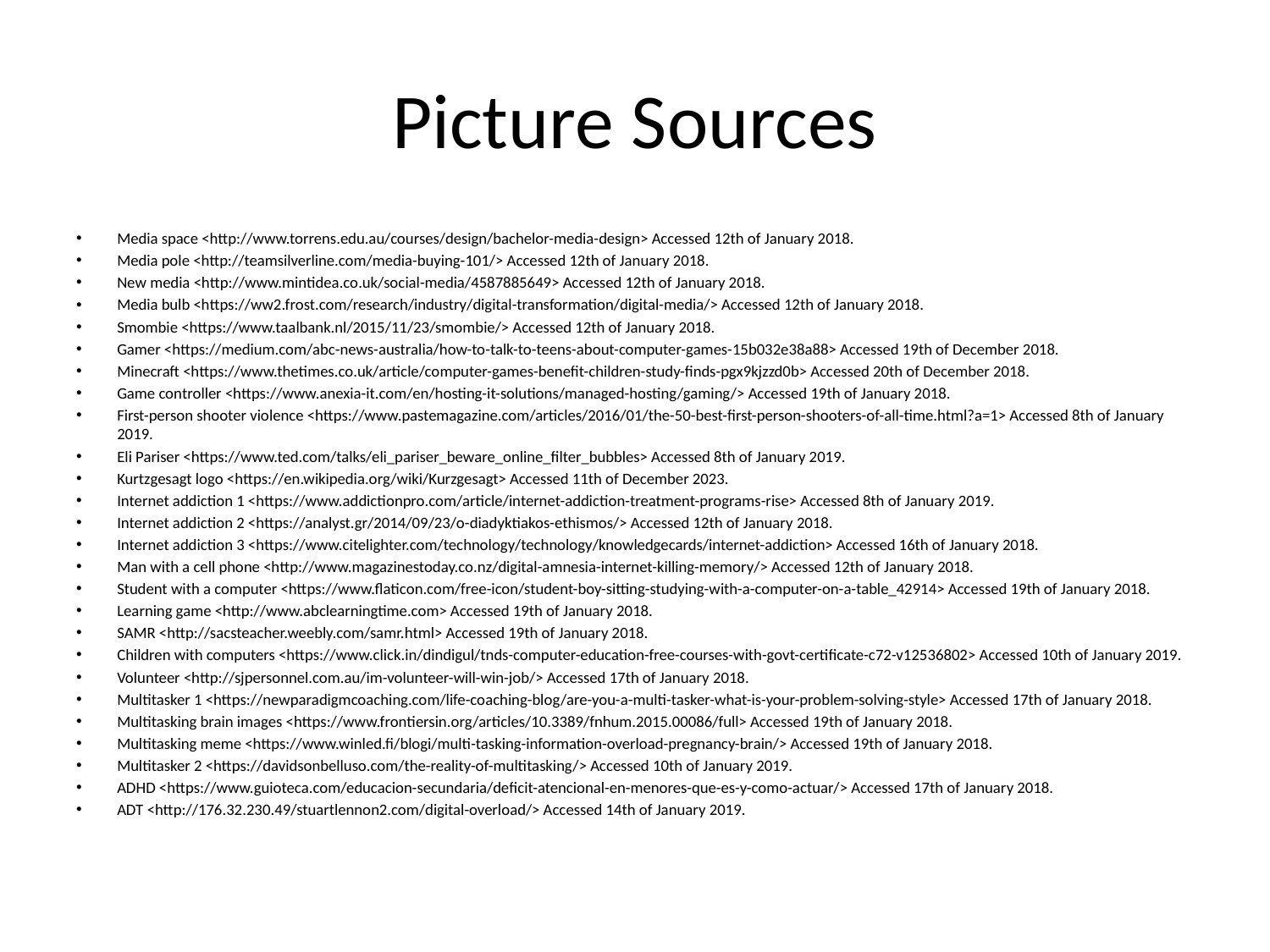

# Picture Sources
Media space <http://www.torrens.edu.au/courses/design/bachelor-media-design> Accessed 12th of January 2018.
Media pole <http://teamsilverline.com/media-buying-101/> Accessed 12th of January 2018.
New media <http://www.mintidea.co.uk/social-media/4587885649> Accessed 12th of January 2018.
Media bulb <https://ww2.frost.com/research/industry/digital-transformation/digital-media/> Accessed 12th of January 2018.
Smombie <https://www.taalbank.nl/2015/11/23/smombie/> Accessed 12th of January 2018.
Gamer <https://medium.com/abc-news-australia/how-to-talk-to-teens-about-computer-games-15b032e38a88> Accessed 19th of December 2018.
Minecraft <https://www.thetimes.co.uk/article/computer-games-benefit-children-study-finds-pgx9kjzzd0b> Accessed 20th of December 2018.
Game controller <https://www.anexia-it.com/en/hosting-it-solutions/managed-hosting/gaming/> Accessed 19th of January 2018.
First-person shooter violence <https://www.pastemagazine.com/articles/2016/01/the-50-best-first-person-shooters-of-all-time.html?a=1> Accessed 8th of January 2019.
Eli Pariser <https://www.ted.com/talks/eli_pariser_beware_online_filter_bubbles> Accessed 8th of January 2019.
Kurtzgesagt logo <https://en.wikipedia.org/wiki/Kurzgesagt> Accessed 11th of December 2023.
Internet addiction 1 <https://www.addictionpro.com/article/internet-addiction-treatment-programs-rise> Accessed 8th of January 2019.
Internet addiction 2 <https://analyst.gr/2014/09/23/o-diadyktiakos-ethismos/> Accessed 12th of January 2018.
Internet addiction 3 <https://www.citelighter.com/technology/technology/knowledgecards/internet-addiction> Accessed 16th of January 2018.
Man with a cell phone <http://www.magazinestoday.co.nz/digital-amnesia-internet-killing-memory/> Accessed 12th of January 2018.
Student with a computer <https://www.flaticon.com/free-icon/student-boy-sitting-studying-with-a-computer-on-a-table_42914> Accessed 19th of January 2018.
Learning game <http://www.abclearningtime.com> Accessed 19th of January 2018.
SAMR <http://sacsteacher.weebly.com/samr.html> Accessed 19th of January 2018.
Children with computers <https://www.click.in/dindigul/tnds-computer-education-free-courses-with-govt-certificate-c72-v12536802> Accessed 10th of January 2019.
Volunteer <http://sjpersonnel.com.au/im-volunteer-will-win-job/> Accessed 17th of January 2018.
Multitasker 1 <https://newparadigmcoaching.com/life-coaching-blog/are-you-a-multi-tasker-what-is-your-problem-solving-style> Accessed 17th of January 2018.
Multitasking brain images <https://www.frontiersin.org/articles/10.3389/fnhum.2015.00086/full> Accessed 19th of January 2018.
Multitasking meme <https://www.winled.fi/blogi/multi-tasking-information-overload-pregnancy-brain/> Accessed 19th of January 2018.
Multitasker 2 <https://davidsonbelluso.com/the-reality-of-multitasking/> Accessed 10th of January 2019.
ADHD <https://www.guioteca.com/educacion-secundaria/deficit-atencional-en-menores-que-es-y-como-actuar/> Accessed 17th of January 2018.
ADT <http://176.32.230.49/stuartlennon2.com/digital-overload/> Accessed 14th of January 2019.